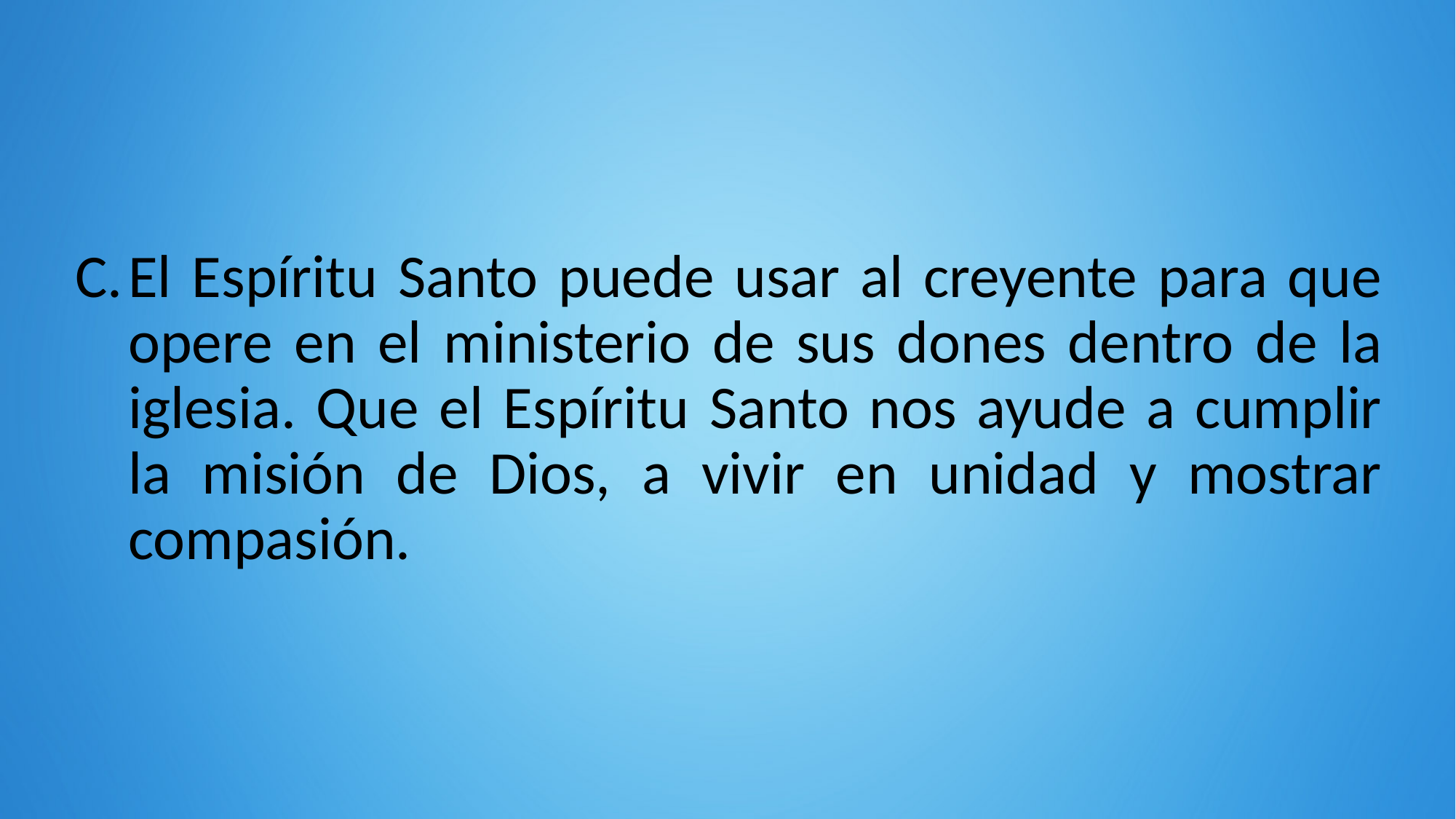

El Espíritu Santo puede usar al creyente para que opere en el ministerio de sus dones dentro de la iglesia. Que el Espíritu Santo nos ayude a cumplir la misión de Dios, a vivir en unidad y mostrar compasión.